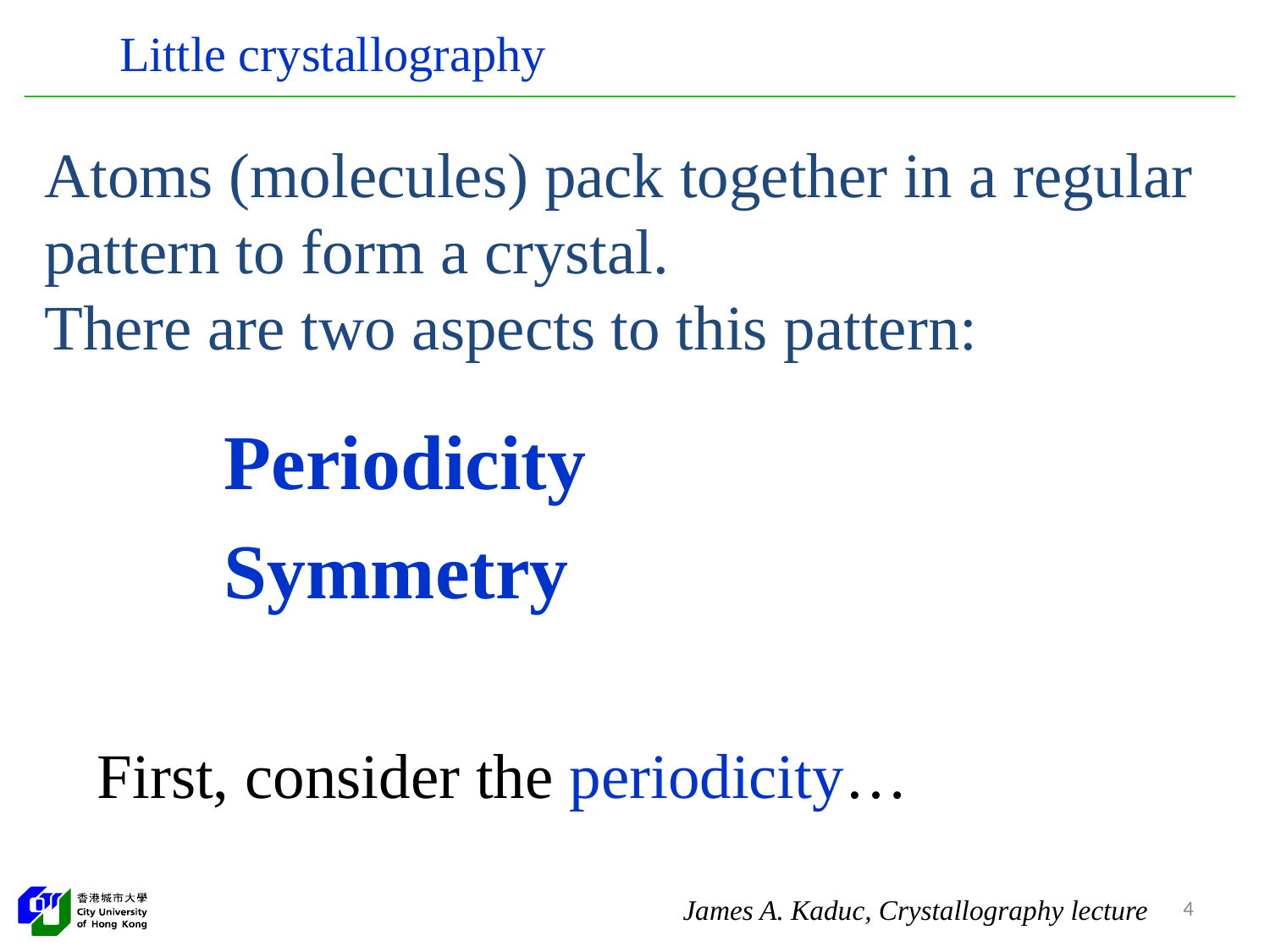

Little crystallography
Atoms (molecules) pack together in a regular pattern to form a crystal.
There are two aspects to this pattern:
Periodicity
Symmetry

First, consider the periodicity…
4
James A. Kaduc, Crystallography lecture